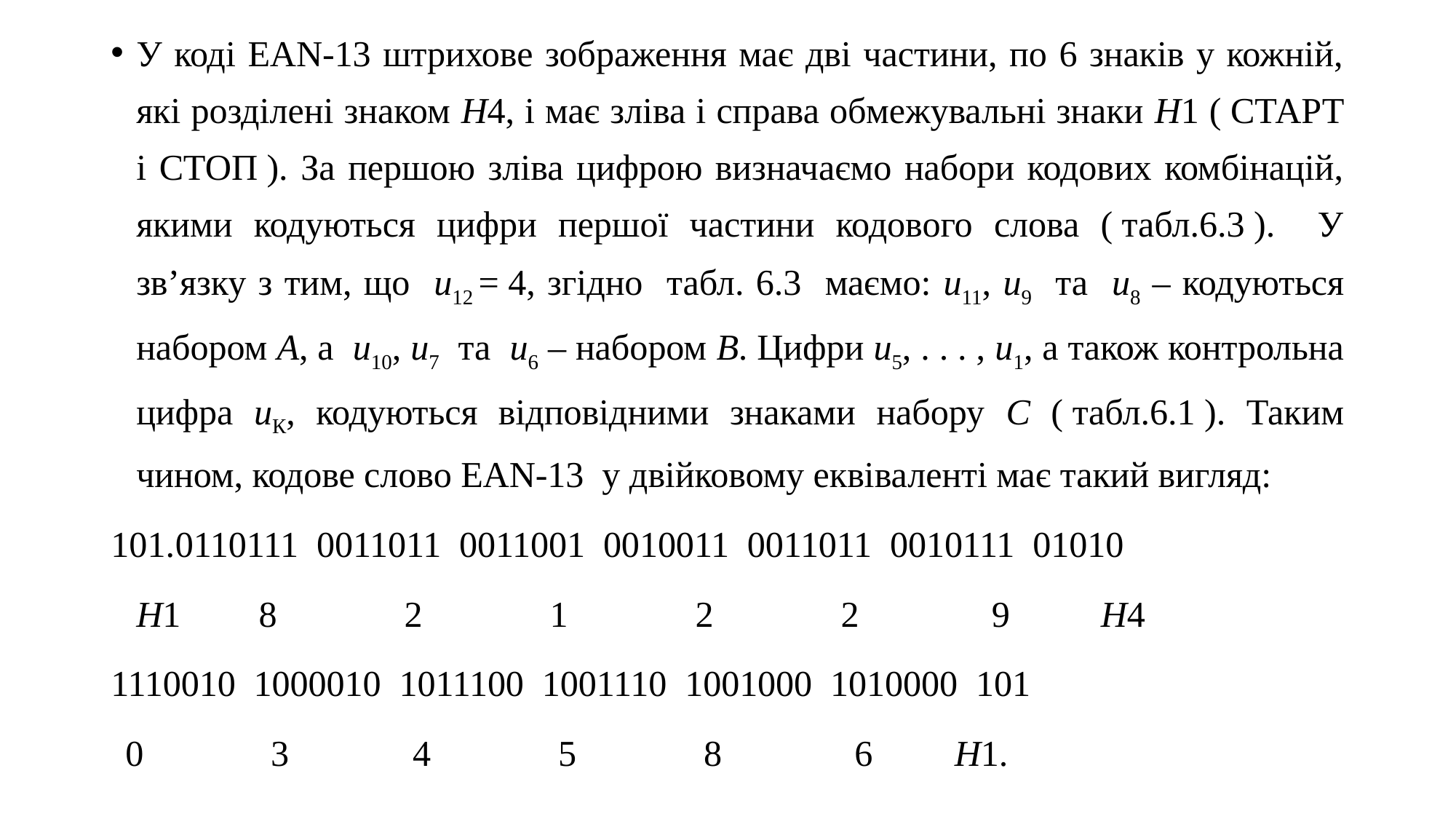

У коді EAN-13 штрихове зображення має дві частини, по 6 знаків у кожній, які розділені знаком Н4, і має зліва і справа обмежувальні знаки Н1 ( СТАРТ і СТОП ). За першою зліва цифрою визначаємо набори кодових комбінацій, якими кодуються цифри першої частини кодового слова ( табл.6.3 ).  У зв’язку з тим, що  u12 = 4, згідно  табл. 6.3  маємо: u11, u9  та  u8 – кодуються набором А, а  u10, u7  та  u6 – набором В. Цифри u5, . . . , u1, а також контрольна цифра uК, кодуються відповідними знаками набору С ( табл.6.1 ). Таким чином, кодове слово EAN-13  у двійковому еквіваленті має такий вигляд:
 0110111  0011011  0011001  0010011  0011011  0010111  01010
Н1         8              2              1              2              2               9          Н4
1110010  1000010  1011100  1001110  1001000  1010000  101
  0              3              4              5              8               6         Н1.